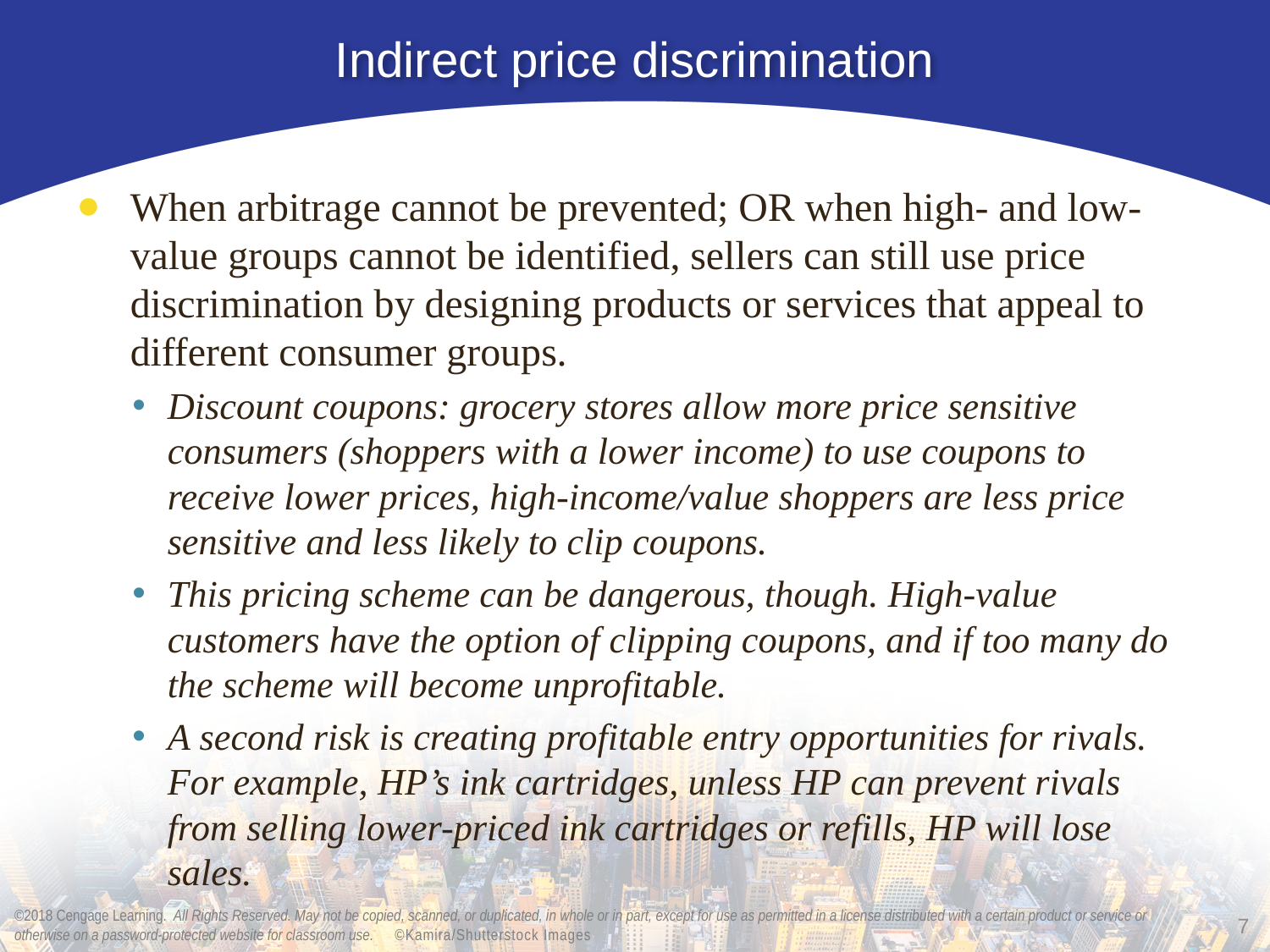

# Indirect price discrimination
When arbitrage cannot be prevented; OR when high- and low-value groups cannot be identified, sellers can still use price discrimination by designing products or services that appeal to different consumer groups.
Discount coupons: grocery stores allow more price sensitive consumers (shoppers with a lower income) to use coupons to receive lower prices, high-income/value shoppers are less price sensitive and less likely to clip coupons.
This pricing scheme can be dangerous, though. High-value customers have the option of clipping coupons, and if too many do the scheme will become unprofitable.
A second risk is creating profitable entry opportunities for rivals. For example, HP’s ink cartridges, unless HP can prevent rivals from selling lower-priced ink cartridges or refills, HP will lose sales.
7